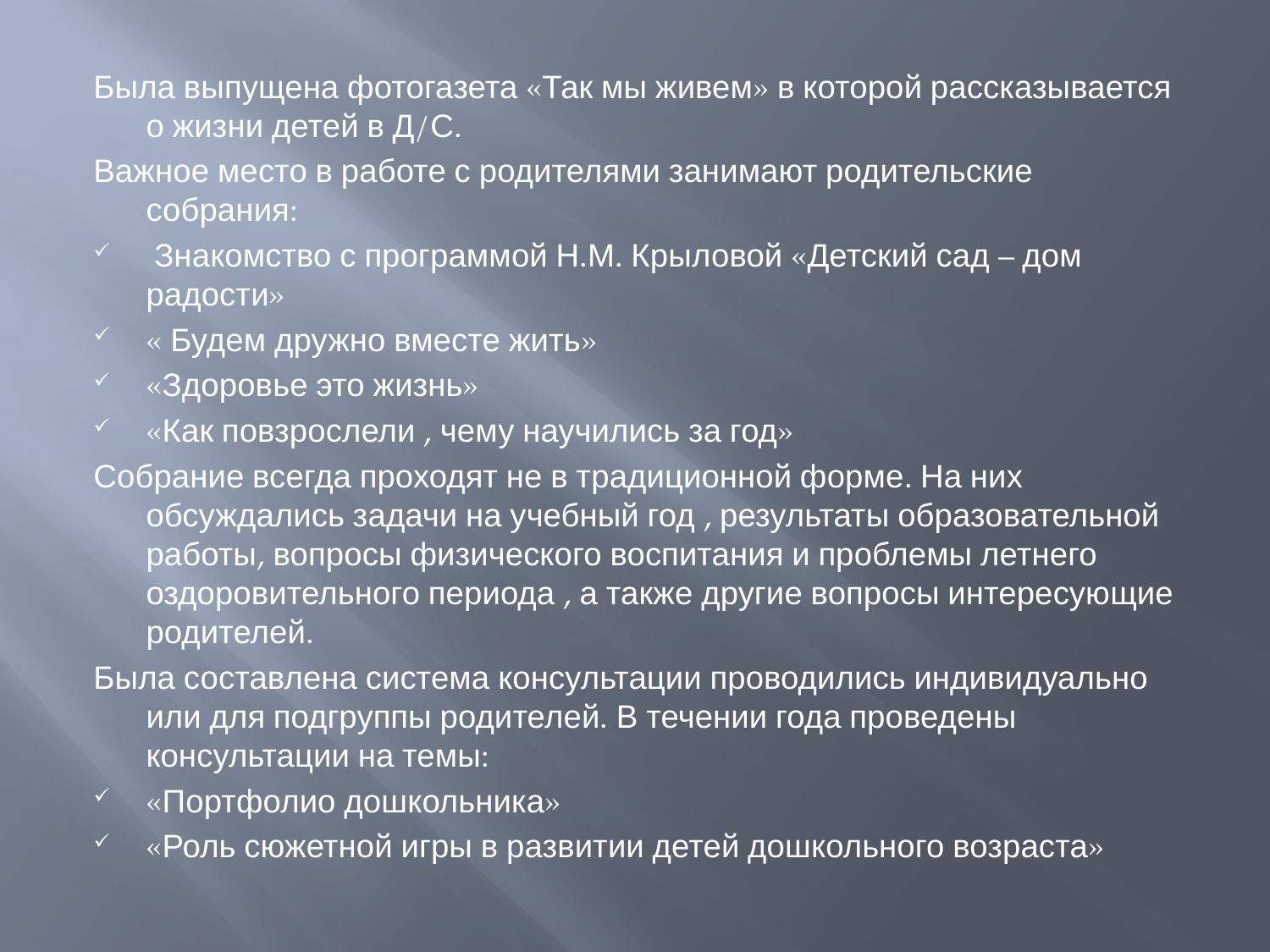

Была выпущена фотогазета «Так мы живем» в которой рассказывается о жизни детей в Д/С.
Важное место в работе с родителями занимают родительские собрания:
 Знакомство с программой Н.М. Крыловой «Детский сад – дом радости»
« Будем дружно вместе жить»
«Здоровье это жизнь»
«Как повзрослели , чему научились за год»
Собрание всегда проходят не в традиционной форме. На них обсуждались задачи на учебный год , результаты образовательной работы, вопросы физического воспитания и проблемы летнего оздоровительного периода , а также другие вопросы интересующие родителей.
Была составлена система консультации проводились индивидуально или для подгруппы родителей. В течении года проведены консультации на темы:
«Портфолио дошкольника»
«Роль сюжетной игры в развитии детей дошкольного возраста»